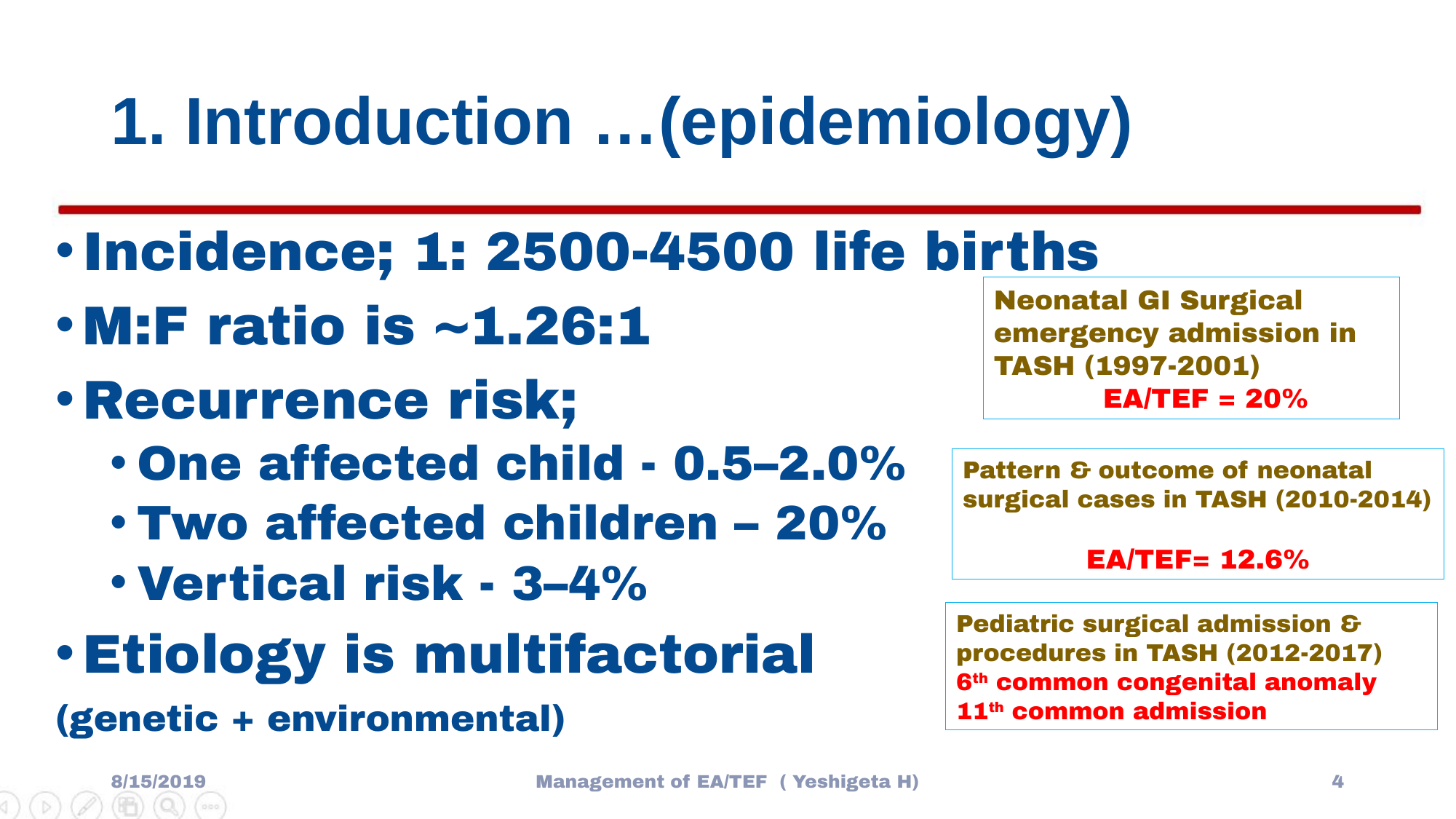

# 1. Introduction …(epidemiology)
Incidence; 1: 2500-4500 life births
M:F ratio is ~1.26:1
Recurrence risk;
One affected child - 0.5–2.0%
Two affected children – 20%
Vertical risk - 3–4%
Etiology is multifactorial
(genetic + environmental)
Neonatal GI Surgical emergency admission in TASH (1997-2001)
	EA/TEF = 20%
Pattern & outcome of neonatal surgical cases in TASH (2010-2014)
EA/TEF= 12.6%
Pediatric surgical admission & procedures in TASH (2012-2017)
6th common congenital anomaly
11th common admission
8/15/2019
Management of EA/TEF  ( Yeshigeta H)
4